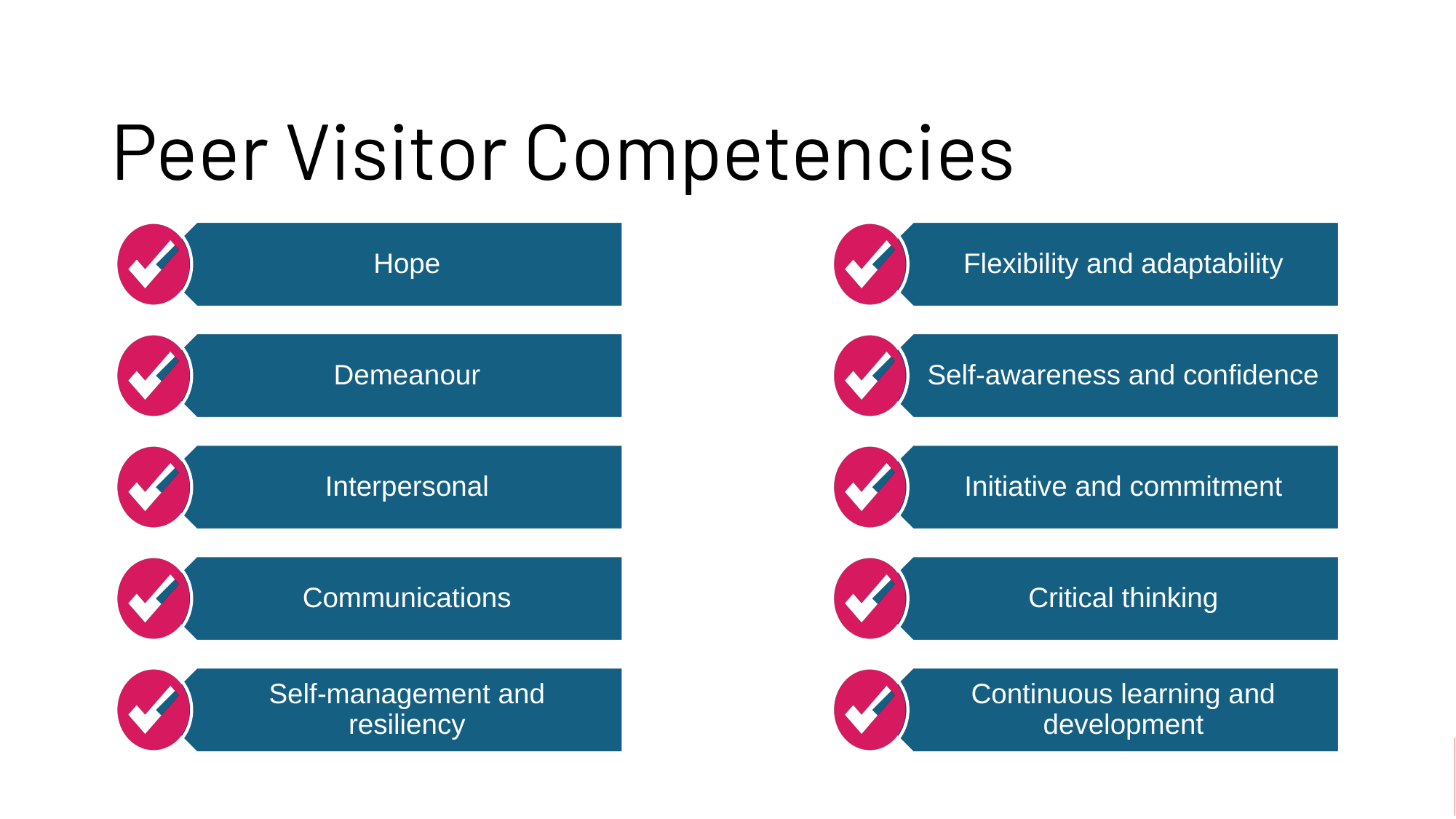

# Peer Visitor Competencies

Hope

Demeanour

Interpersonal

Communications

Self-management and resiliency

Flexibility and adaptability

Self-awareness and confidence

Initiative and commitment

Critical thinking

Continuous learning and development